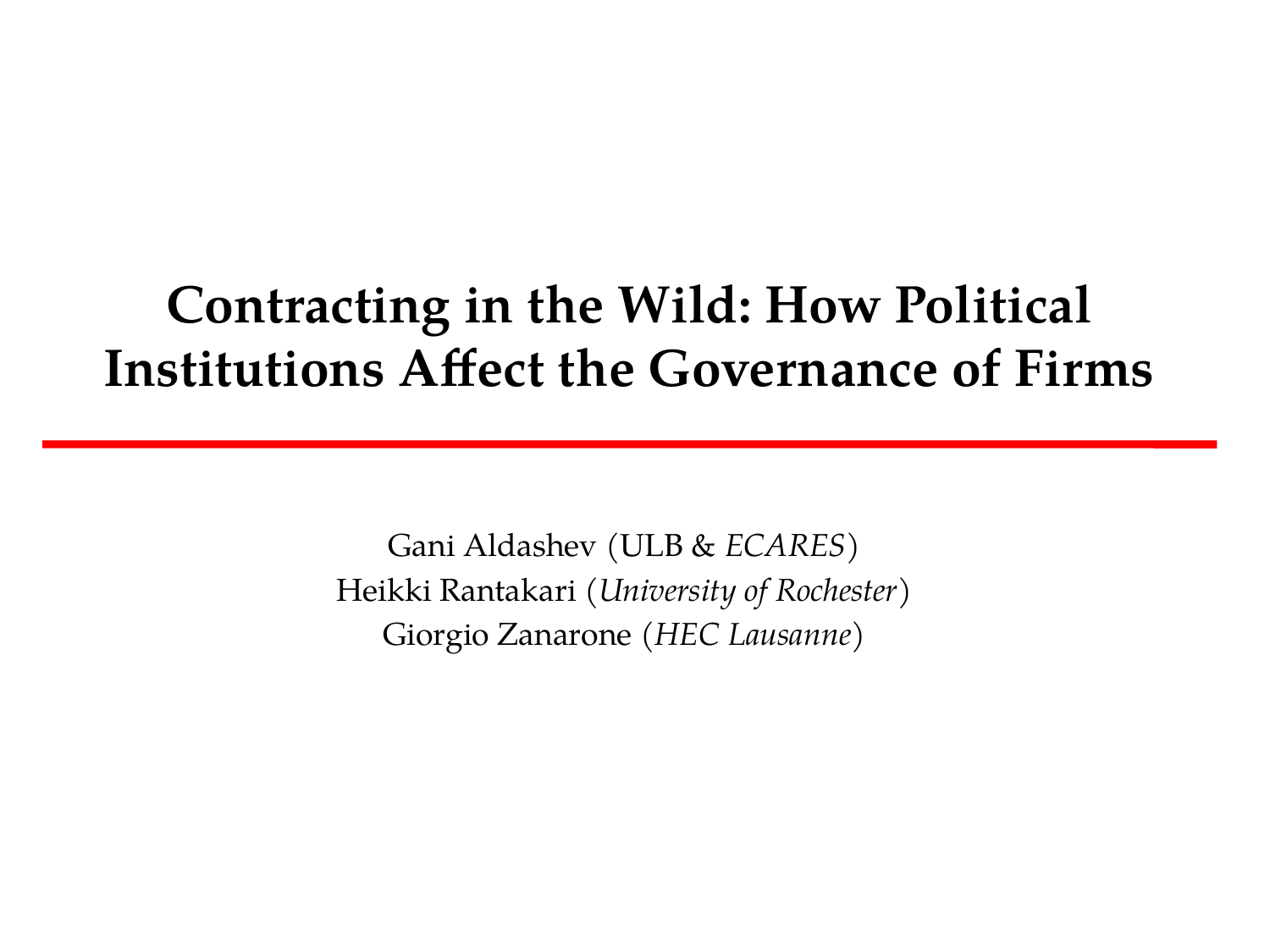

# Contracting in the Wild: How Political Institutions Affect the Governance of Firms

Gani Aldashev (ULB & ECARES)
Heikki Rantakari (University of Rochester)
Giorgio Zanarone (HEC Lausanne)